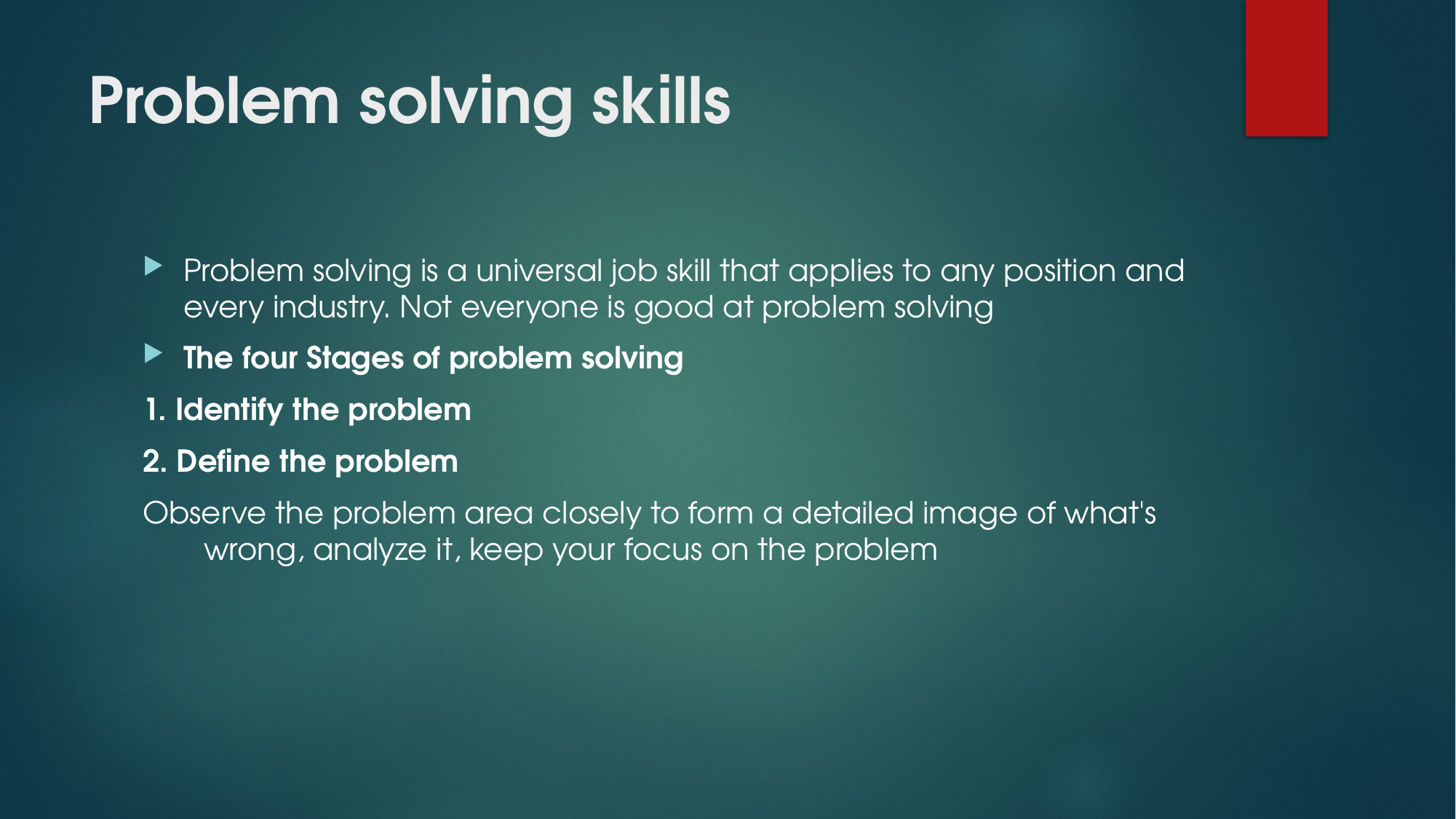

# Problem solving skills
Problem solving is a universal job skill that applies to any position and every industry. Not everyone is good at problem solving
The four Stages of problem solving
1. Identify the problem
2. Define the problem
Observe the problem area closely to form a detailed image of what's wrong, analyze it, keep your focus on the problem